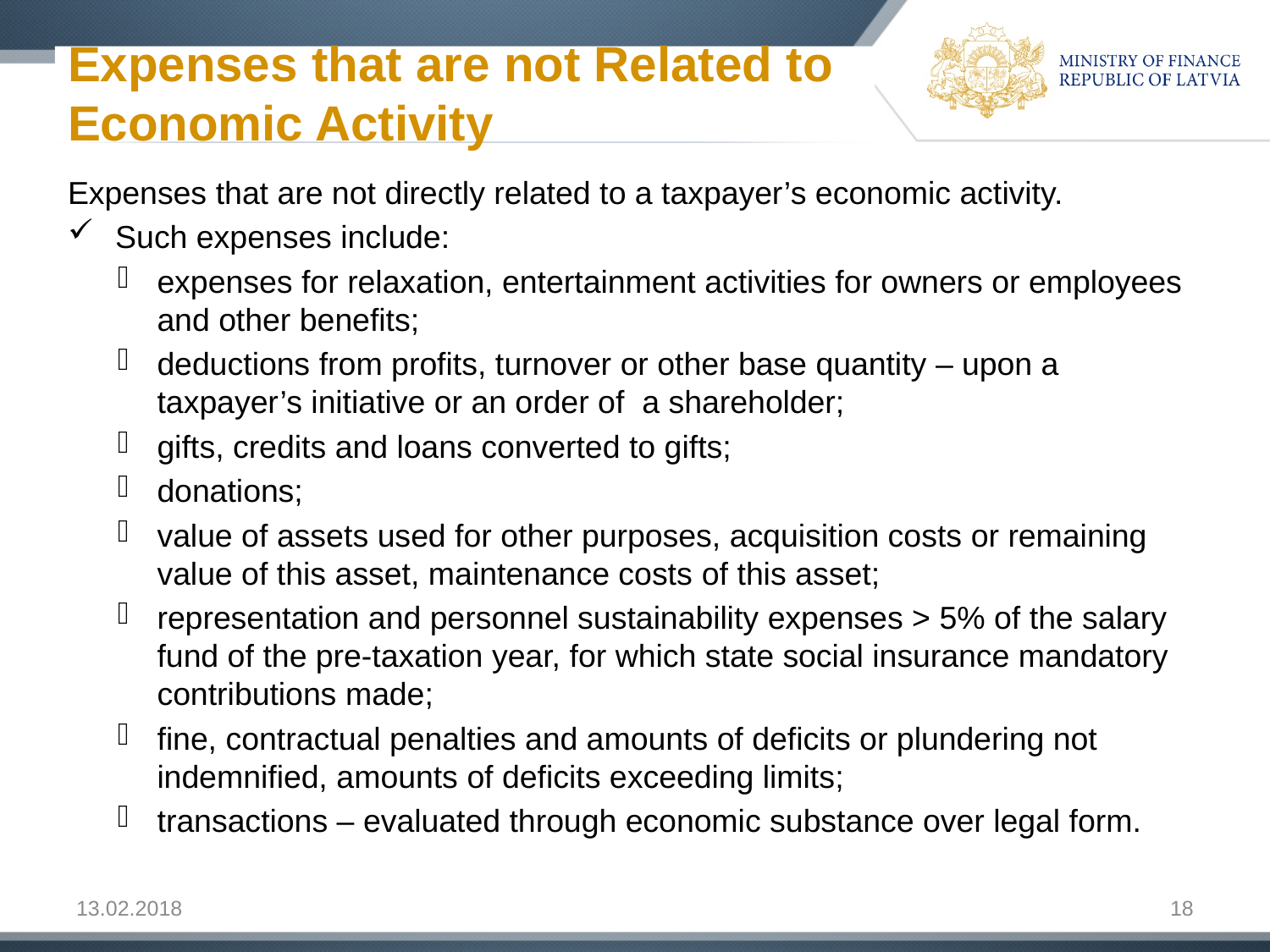

# Expenses that are not Related to Economic Activity
Expenses that are not directly related to a taxpayer’s economic activity.
Such expenses include:
expenses for relaxation, entertainment activities for owners or employees and other benefits;
deductions from profits, turnover or other base quantity – upon a taxpayer’s initiative or an order of  a shareholder;
gifts, credits and loans converted to gifts;
donations;
value of assets used for other purposes, acquisition costs or remaining value of this asset, maintenance costs of this asset;
representation and personnel sustainability expenses > 5% of the salary fund of the pre-taxation year, for which state social insurance mandatory contributions made;
fine, contractual penalties and amounts of deficits or plundering not indemnified, amounts of deficits exceeding limits;
transactions – evaluated through economic substance over legal form.

13.02.2018
18